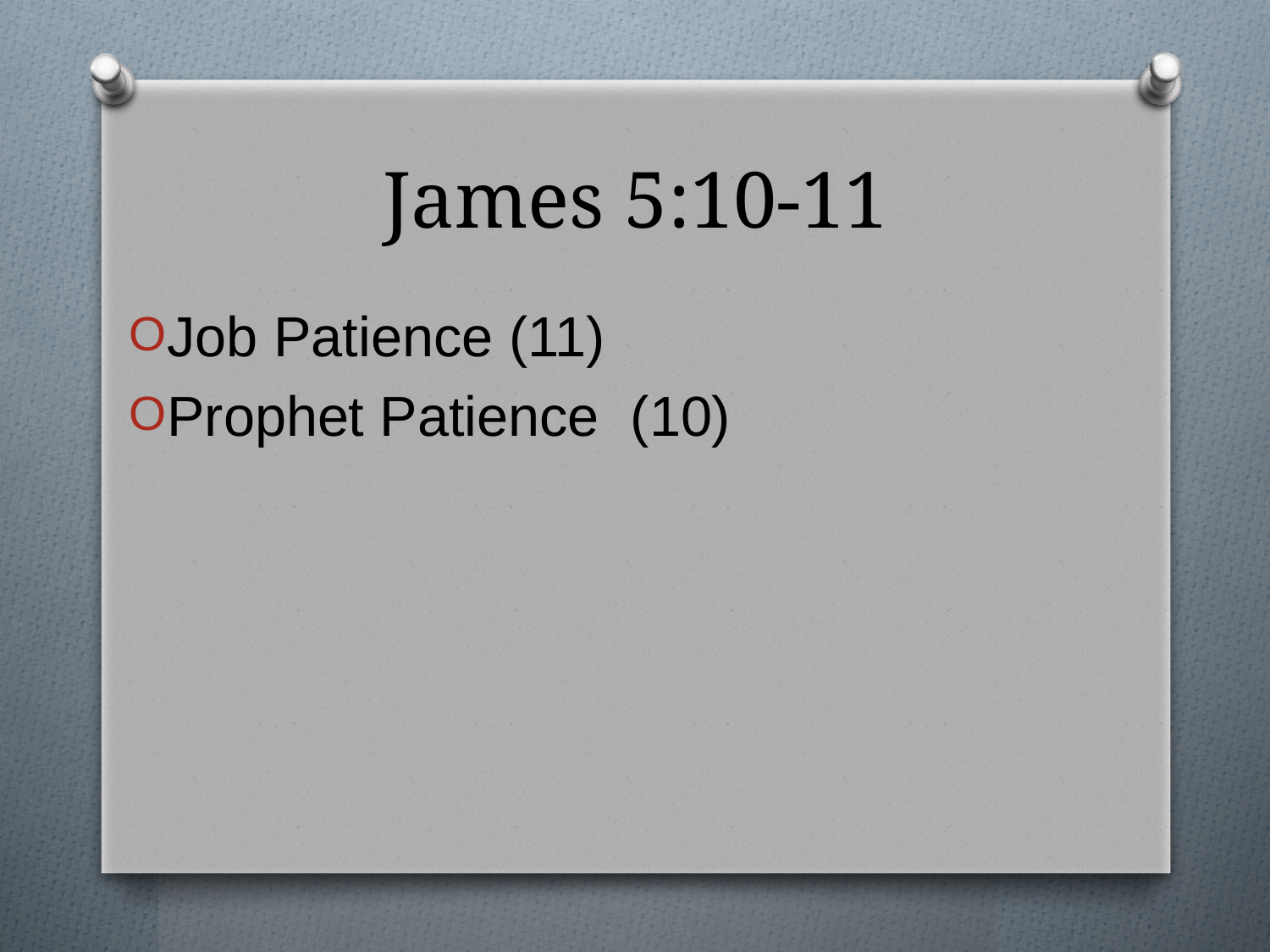

# James 5:10-11
Job Patience (11)
Prophet Patience  (10)